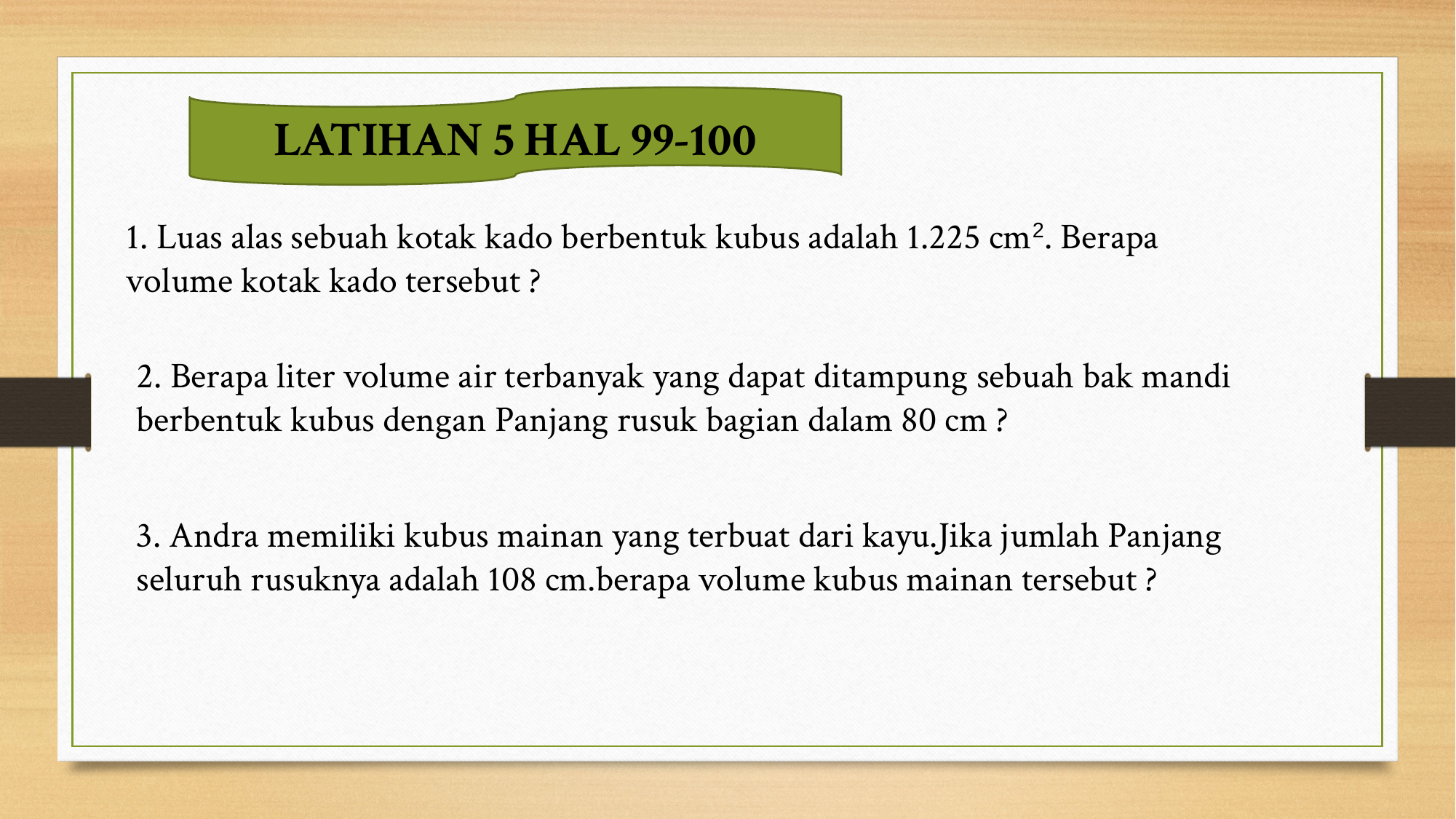

LATIHAN 5 HAL 99-100
1. Luas alas sebuah kotak kado berbentuk kubus adalah 1.225 cm2. Berapa volume kotak kado tersebut ?
2. Berapa liter volume air terbanyak yang dapat ditampung sebuah bak mandi berbentuk kubus dengan Panjang rusuk bagian dalam 80 cm ?
3. Andra memiliki kubus mainan yang terbuat dari kayu.Jika jumlah Panjang seluruh rusuknya adalah 108 cm.berapa volume kubus mainan tersebut ?